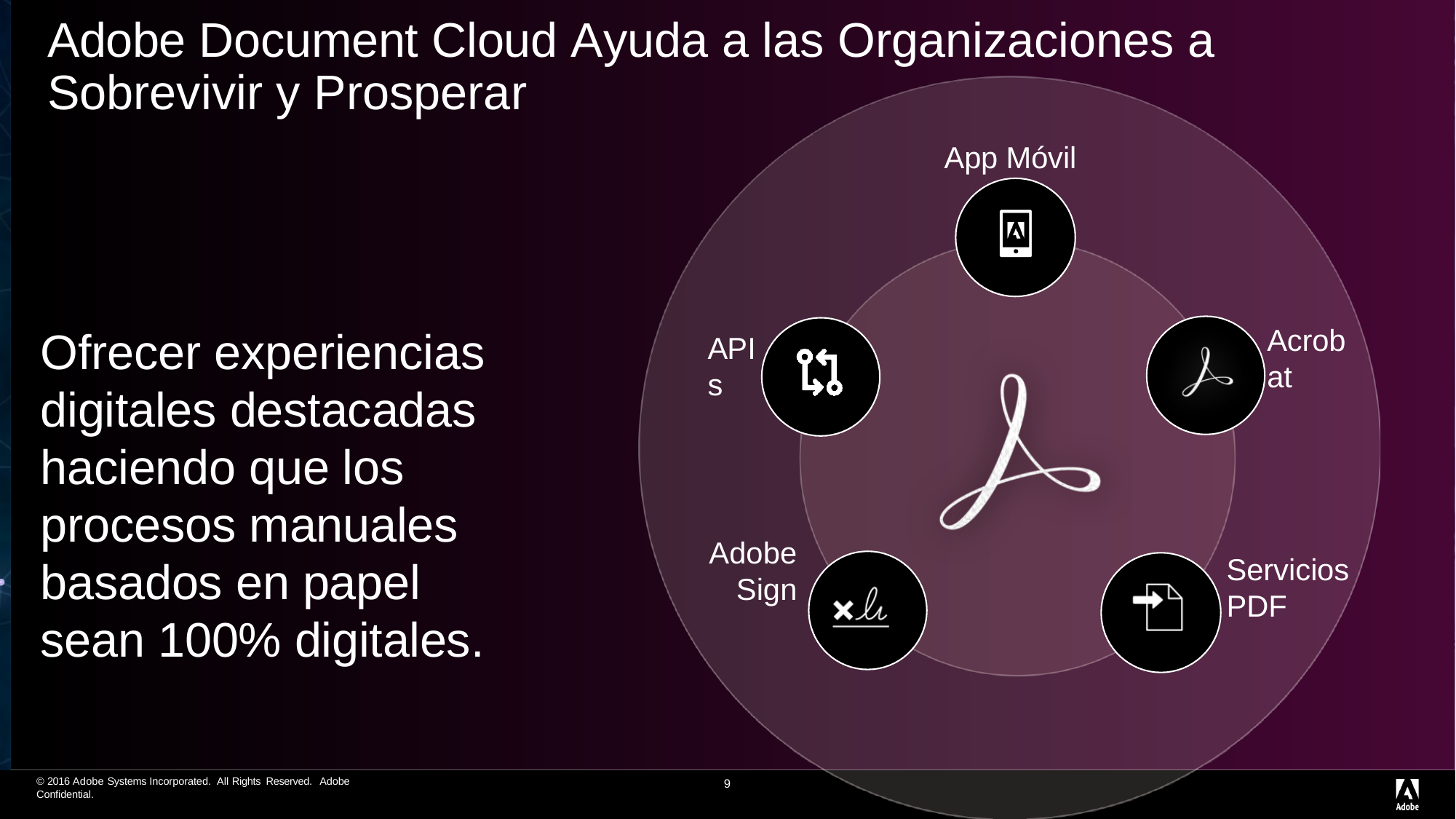

© 2016 Adobe Systems Incorporated.  All Rights  Reserved.  Adobe  Confidential.

# Adobe Document Cloud Ayuda a las Organizaciones a Sobrevivir y Prosperar

App Móvil

Ofrecer experiencias digitales destacadas haciendo que los procesos manuales basados en papel sean 100% digitales.
Acrobat
APIs

Adobe
Sign
Servicios PDF

© 2016 Adobe Systems Incorporated.  All Rights  Reserved.  Adobe  Confidential.
9